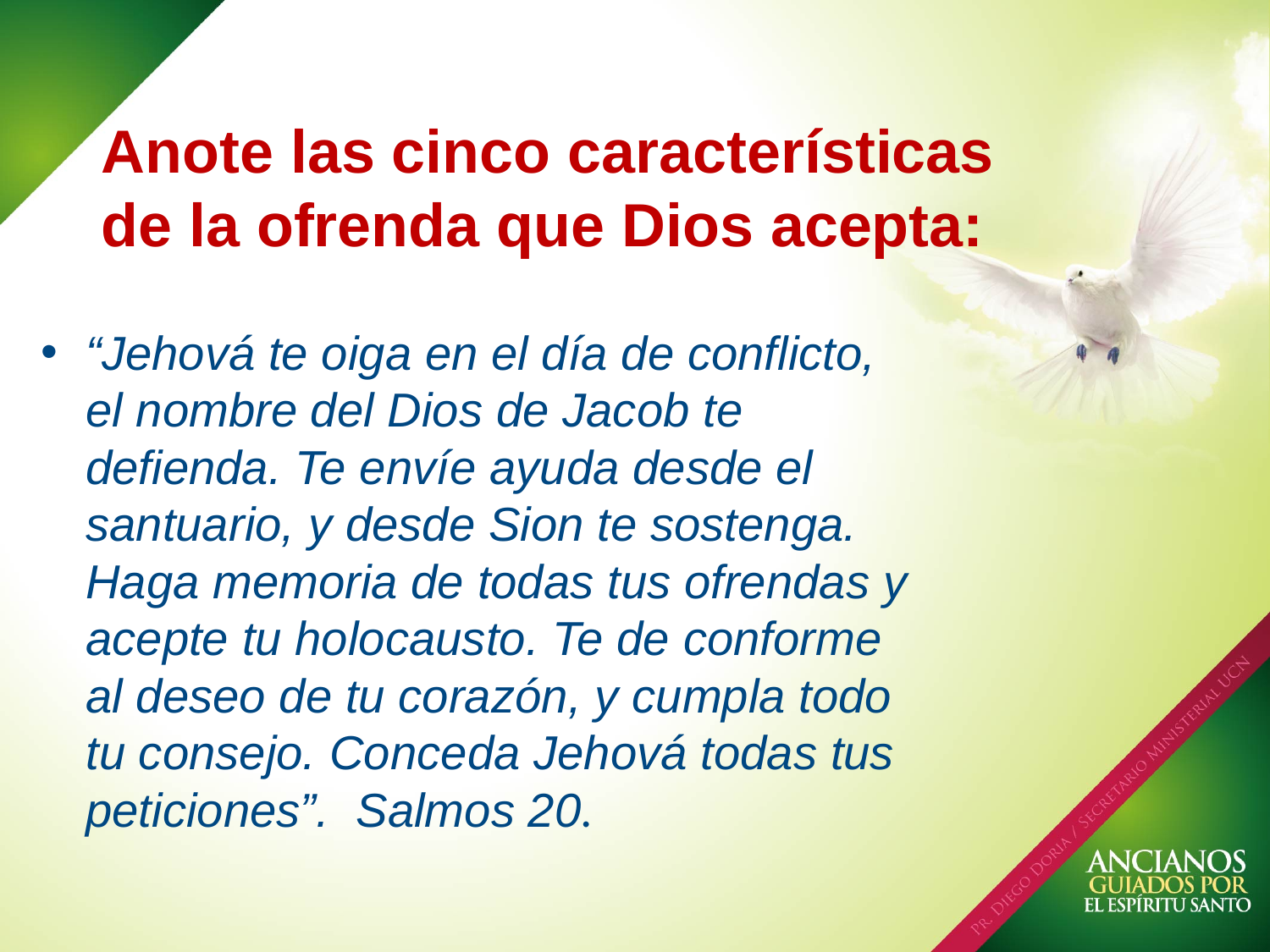

# Anote las cinco características de la ofrenda que Dios acepta:
“Jehová te oiga en el día de conflicto, el nombre del Dios de Jacob te defienda. Te envíe ayuda desde el santuario, y desde Sion te sostenga. Haga memoria de todas tus ofrendas y acepte tu holocausto. Te de conforme al deseo de tu corazón, y cumpla todo tu consejo. Conceda Jehová todas tus peticiones”.  Salmos 20.